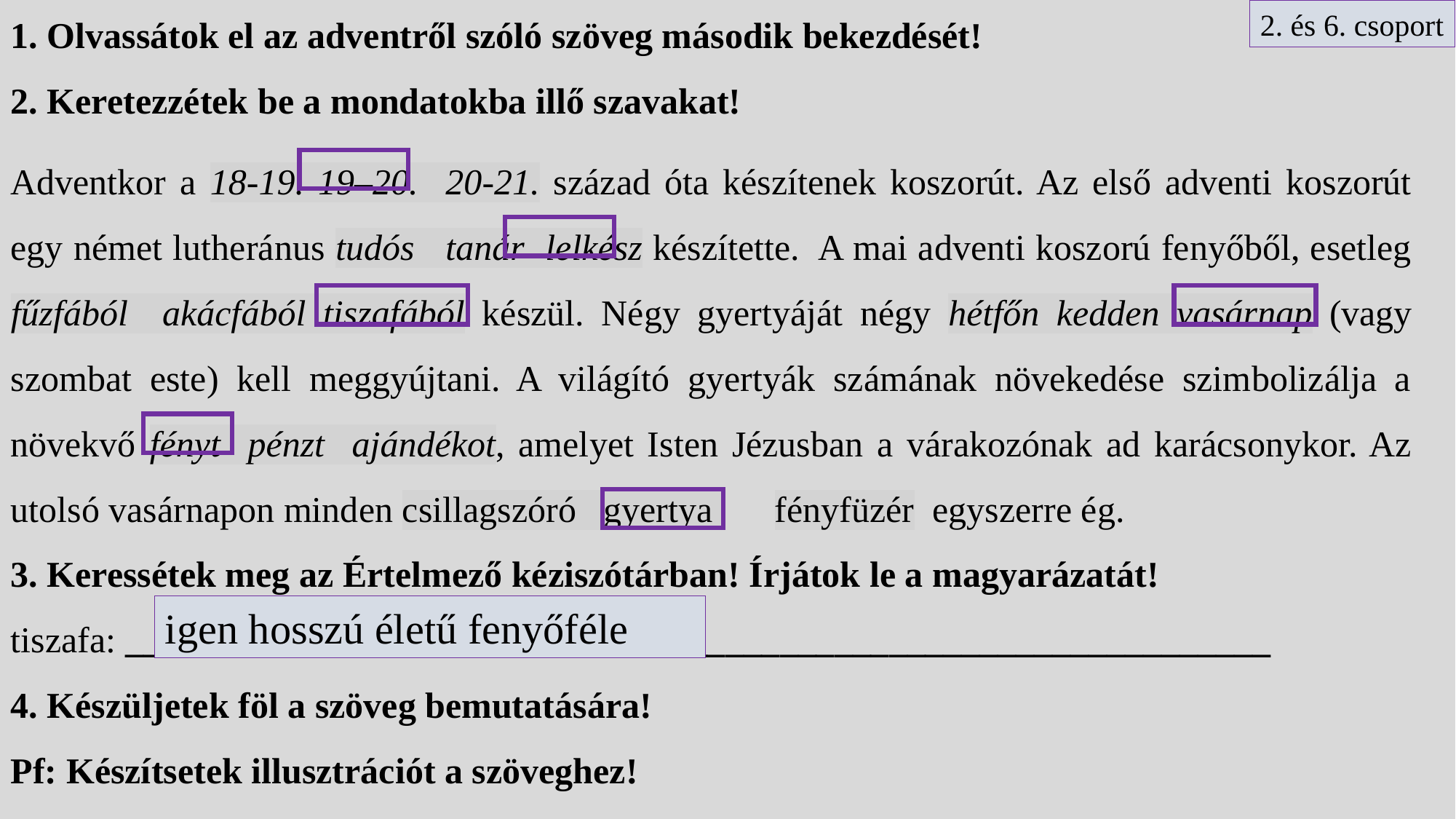

1. Olvassátok el az adventről szóló szöveg második bekezdését!
2. Keretezzétek be a mondatokba illő szavakat!
Adventkor a 18-19. 19–20.  20-21. század óta készítenek koszorút. Az első adventi koszorút egy német lutheránus tudós   tanár  lelkész készítette.  A mai adventi koszorú fenyőből, esetleg fűzfából  akácfából tiszafából készül. Négy gyertyáját négy hétfőn kedden vasárnap (vagy szombat este) kell meggyújtani. A világító gyertyák számának növekedése szimbolizálja a növekvő fényt  pénzt  ajándékot, amelyet Isten Jézusban a várakozónak ad karácsonykor. Az utolsó vasárnapon minden csillagszóró   gyertya 	fényfüzér  egyszerre ég.
3. Keressétek meg az Értelmező kéziszótárban! Írjátok le a magyarázatát!
tiszafa: _______________________________________________________________
4. Készüljetek föl a szöveg bemutatására!
Pf: Készítsetek illusztrációt a szöveghez!
2. és 6. csoport

igen hosszú életű fenyőféle